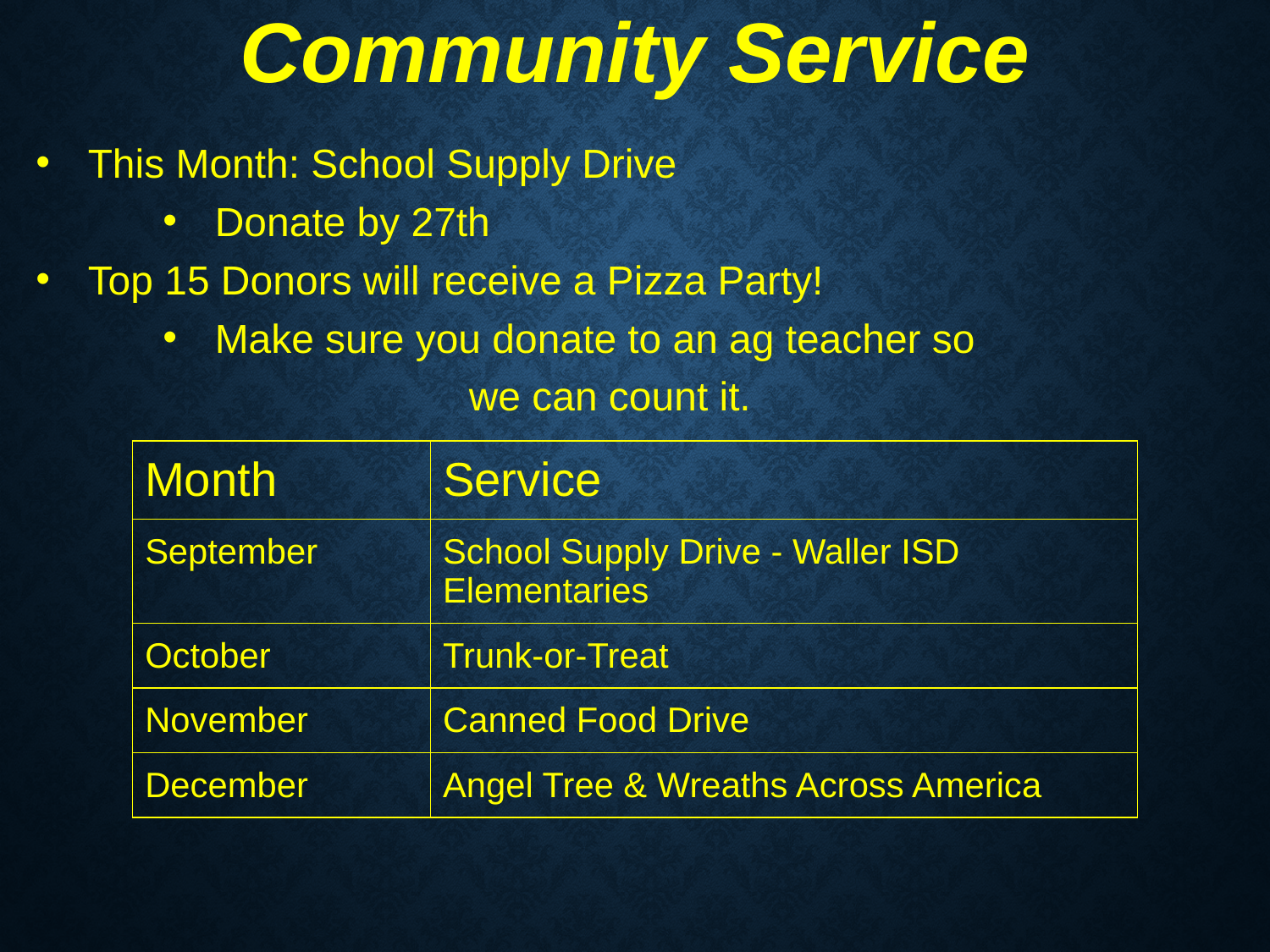

# Community Service
This Month: School Supply Drive
Donate by 27th
Top 15 Donors will receive a Pizza Party!
Make sure you donate to an ag teacher so 				we can count it.

| Month | Service |
| --- | --- |
| September | School Supply Drive - Waller ISD Elementaries |
| October | Trunk-or-Treat |
| November | Canned Food Drive |
| December | Angel Tree & Wreaths Across America |